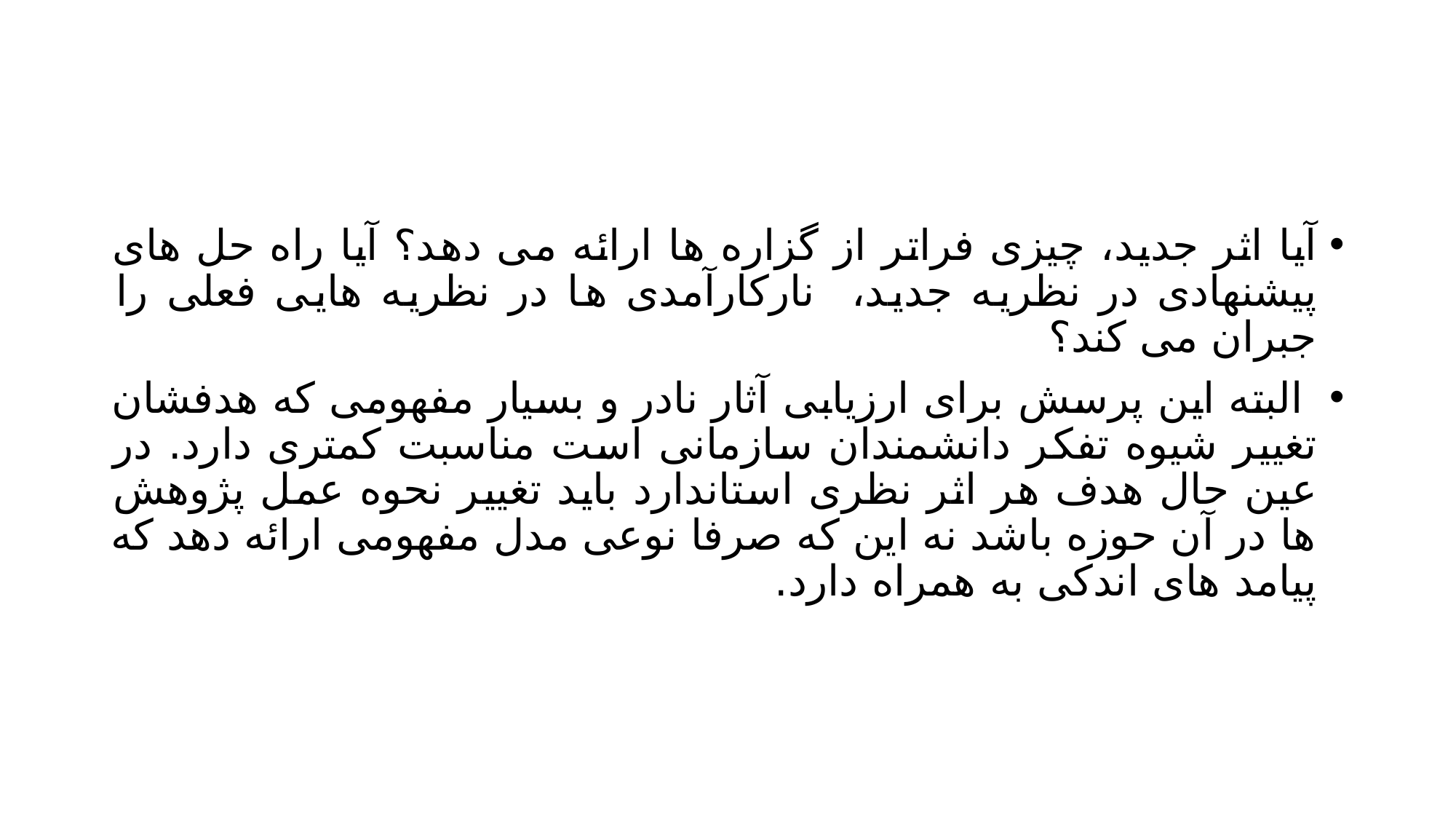

#
آیا اثر جدید، چیزی فراتر از گزاره ها ارائه می دهد؟ آیا راه حل های پیشنهادی در نظریه جدید،  نارکارآمدی ها در نظریه هایی فعلی را جبران می کند؟
 البته این پرسش برای ارزیابی آثار نادر و بسیار مفهومی که هدفشان تغییر شیوه تفکر دانشمندان سازمانی است مناسبت کمتری دارد. در عین حال هدف هر اثر نظری استاندارد باید تغییر نحوه عمل پژوهش ها در آن حوزه باشد نه این که صرفا نوعی مدل مفهومی ارائه دهد که پیامد های اندکی به همراه دارد.